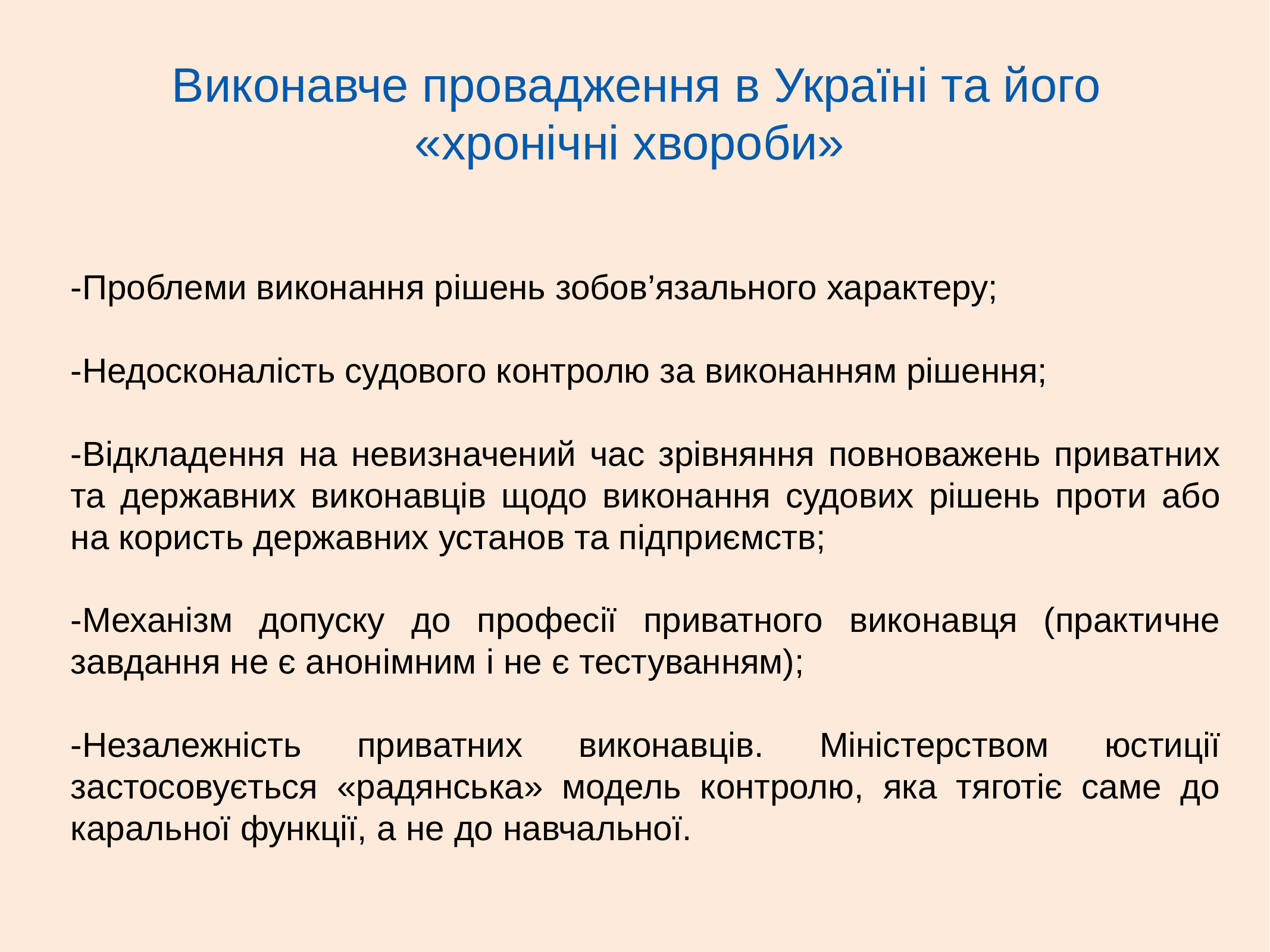

# Виконавче провадження в Україні та його «хронічні хвороби»
-Проблеми виконання рішень зобов’язального характеру;

-Недосконалість судового контролю за виконанням рішення;

-Відкладення на невизначений час зрівняння повноважень приватних та державних виконавців щодо виконання судових рішень проти або на користь державних установ та підприємств;

-Механізм допуску до професії приватного виконавця (практичне завдання не є анонімним і не є тестуванням);

-Незалежність приватних виконавців. Міністерством юстиції застосовується «радянська» модель контролю, яка тяготіє саме до каральної функції, а не до навчальної.